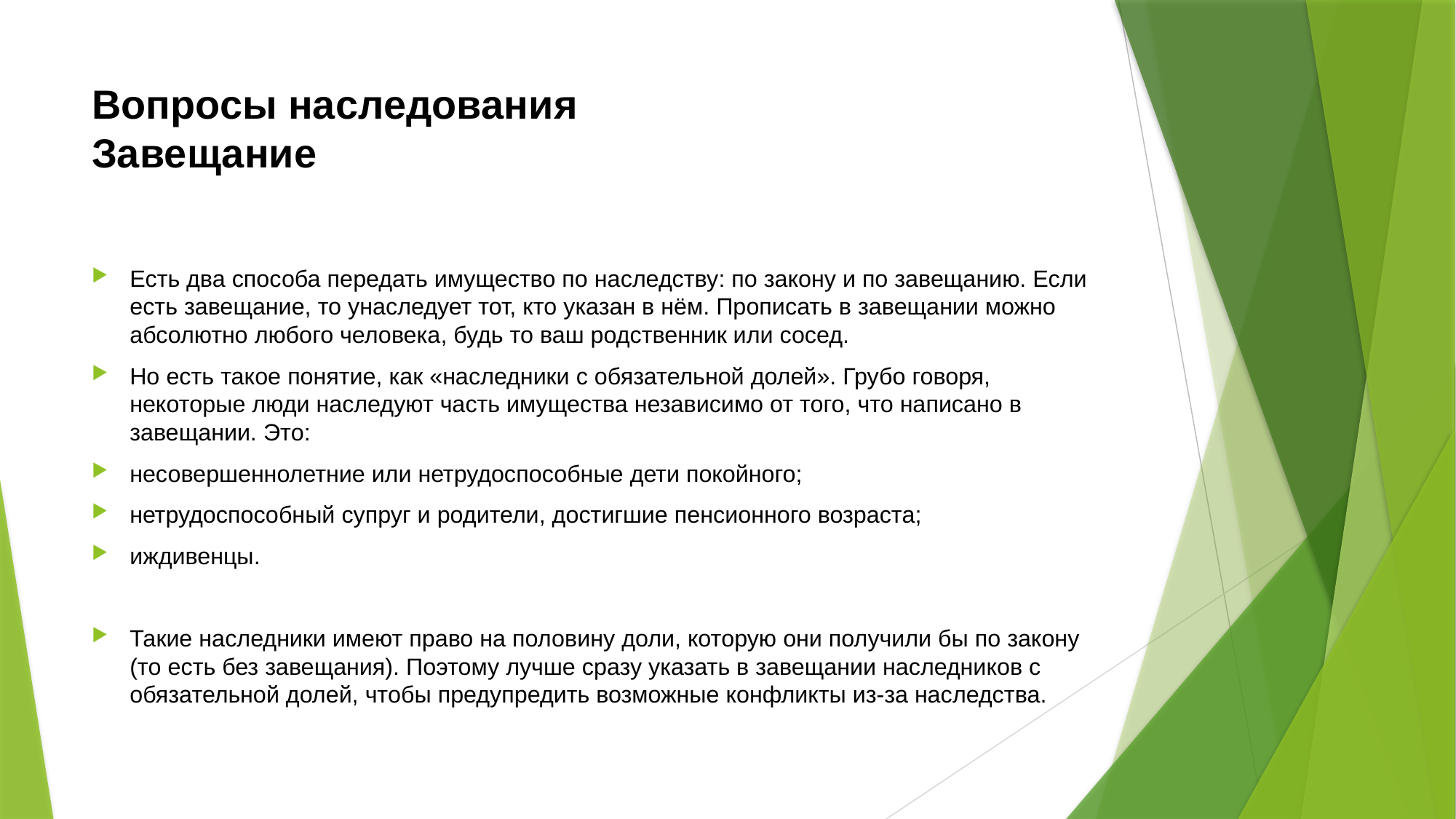

# Вопросы наследования Завещание
Есть два способа передать имущество по наследству: по закону и по завещанию. Если есть завещание, то унаследует тот, кто указан в нём. Прописать в завещании можно абсолютно любого человека, будь то ваш родственник или сосед.
Но есть такое понятие, как «наследники с обязательной долей». Грубо говоря, некоторые люди наследуют часть имущества независимо от того, что написано в завещании. Это:
несовершеннолетние или нетрудоспособные дети покойного;
нетрудоспособный супруг и родители, достигшие пенсионного возраста;
иждивенцы.

Такие наследники имеют право на половину доли, которую они получили бы по закону (то есть без завещания). Поэтому лучше сразу указать в завещании наследников с обязательной долей, чтобы предупредить возможные конфликты из-за наследства.